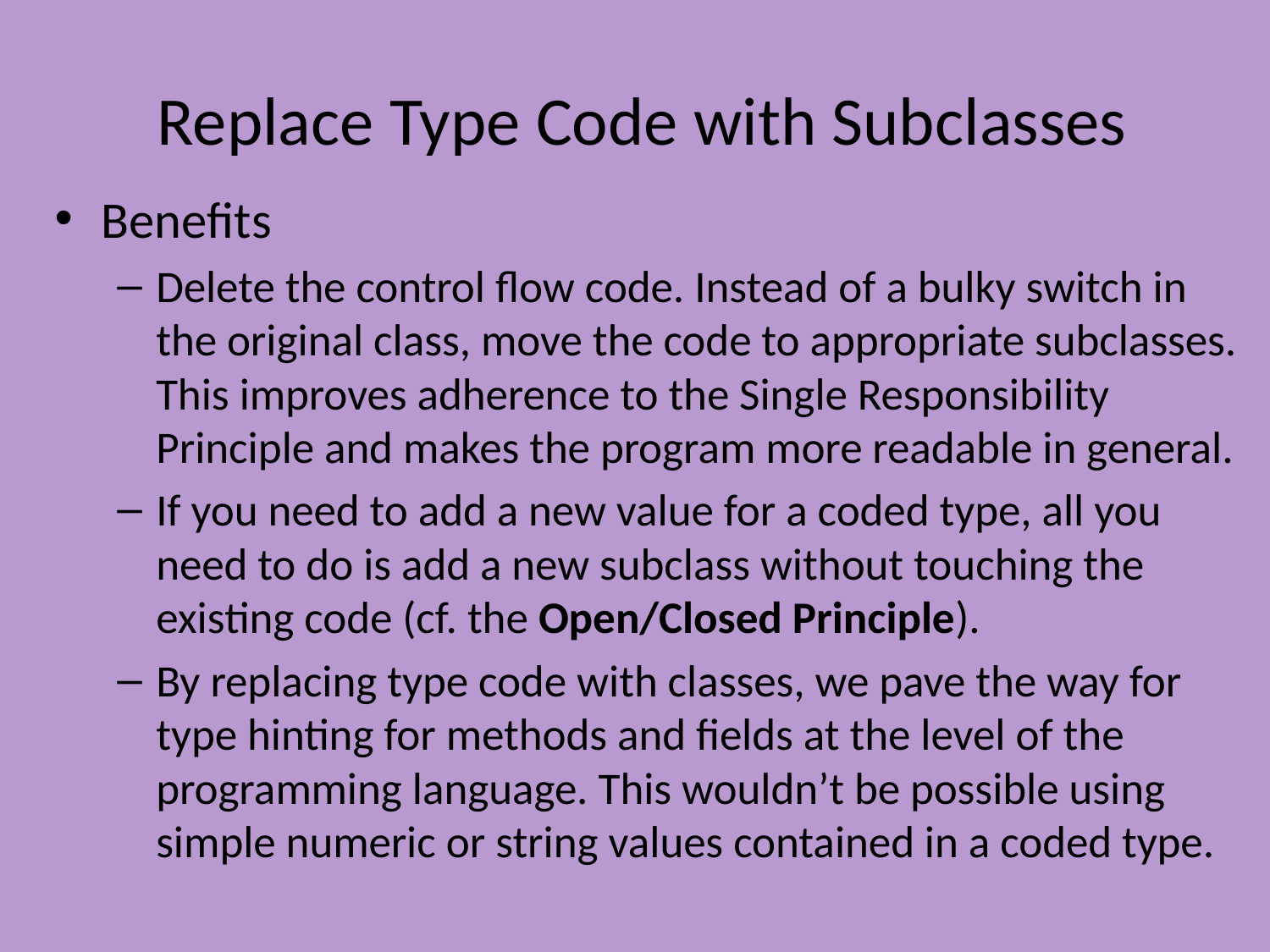

# Replace Type Code with Subclasses
Benefits
Delete the control flow code. Instead of a bulky switch in the original class, move the code to appropriate subclasses. This improves adherence to the Single Responsibility Principle and makes the program more readable in general.
If you need to add a new value for a coded type, all you need to do is add a new subclass without touching the existing code (cf. the Open/Closed Principle).
By replacing type code with classes, we pave the way for type hinting for methods and fields at the level of the programming language. This wouldn’t be possible using simple numeric or string values contained in a coded type.